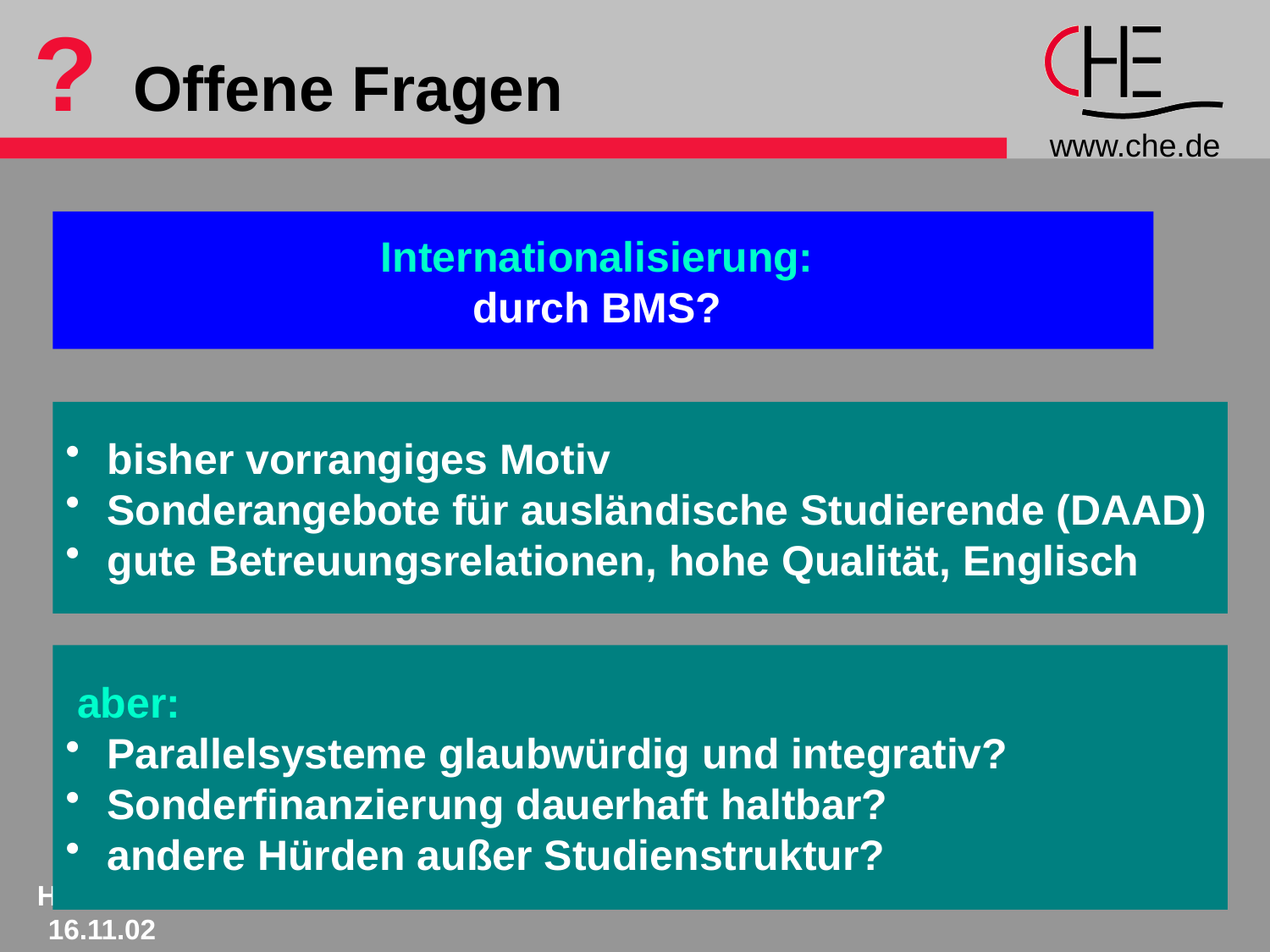

# ?  Offene Fragen
Internationalisierung:
durch BMS?
 bisher vorrangiges Motiv
 Sonderangebote für ausländische Studierende (DAAD)
 gute Betreuungsrelationen, hohe Qualität, Englisch
 aber:
 Parallelsysteme glaubwürdig und integrativ?
 Sonderfinanzierung dauerhaft haltbar?
 andere Hürden außer Studienstruktur?
31